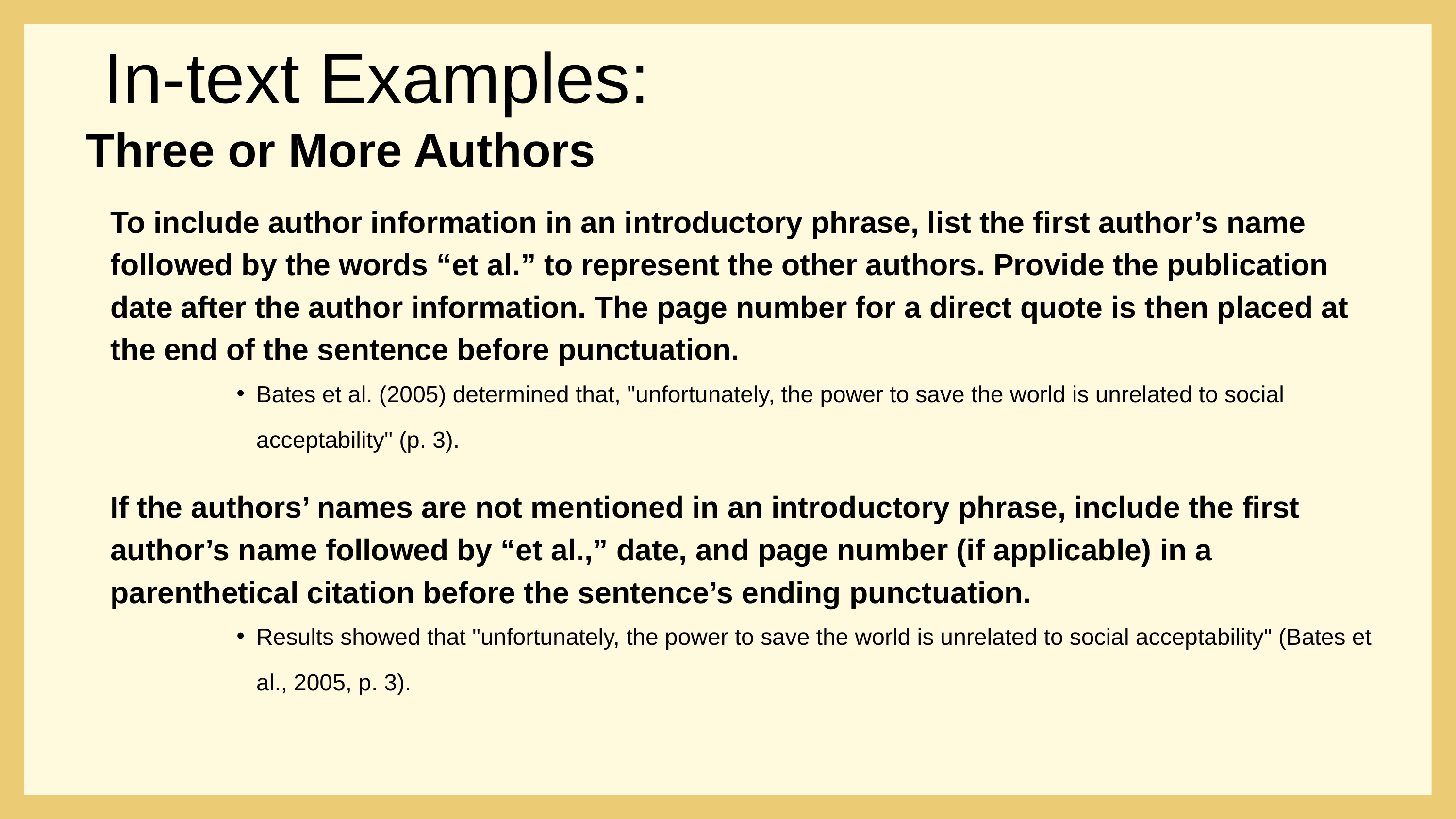

# In-text Examples:

Three or More Authors
To include author information in an introductory phrase, list the first author’s name followed by the words “et al.” to represent the other authors. Provide the publication date after the author information. The page number for a direct quote is then placed at the end of the sentence before punctuation.
Bates et al. (2005) determined that, "unfortunately, the power to save the world is unrelated to social acceptability" (p. 3).
If the authors’ names are not mentioned in an introductory phrase, include the first author’s name followed by “et al.,” date, and page number (if applicable) in a parenthetical citation before the sentence’s ending punctuation.
Results showed that "unfortunately, the power to save the world is unrelated to social acceptability" (Bates et al., 2005, p. 3).